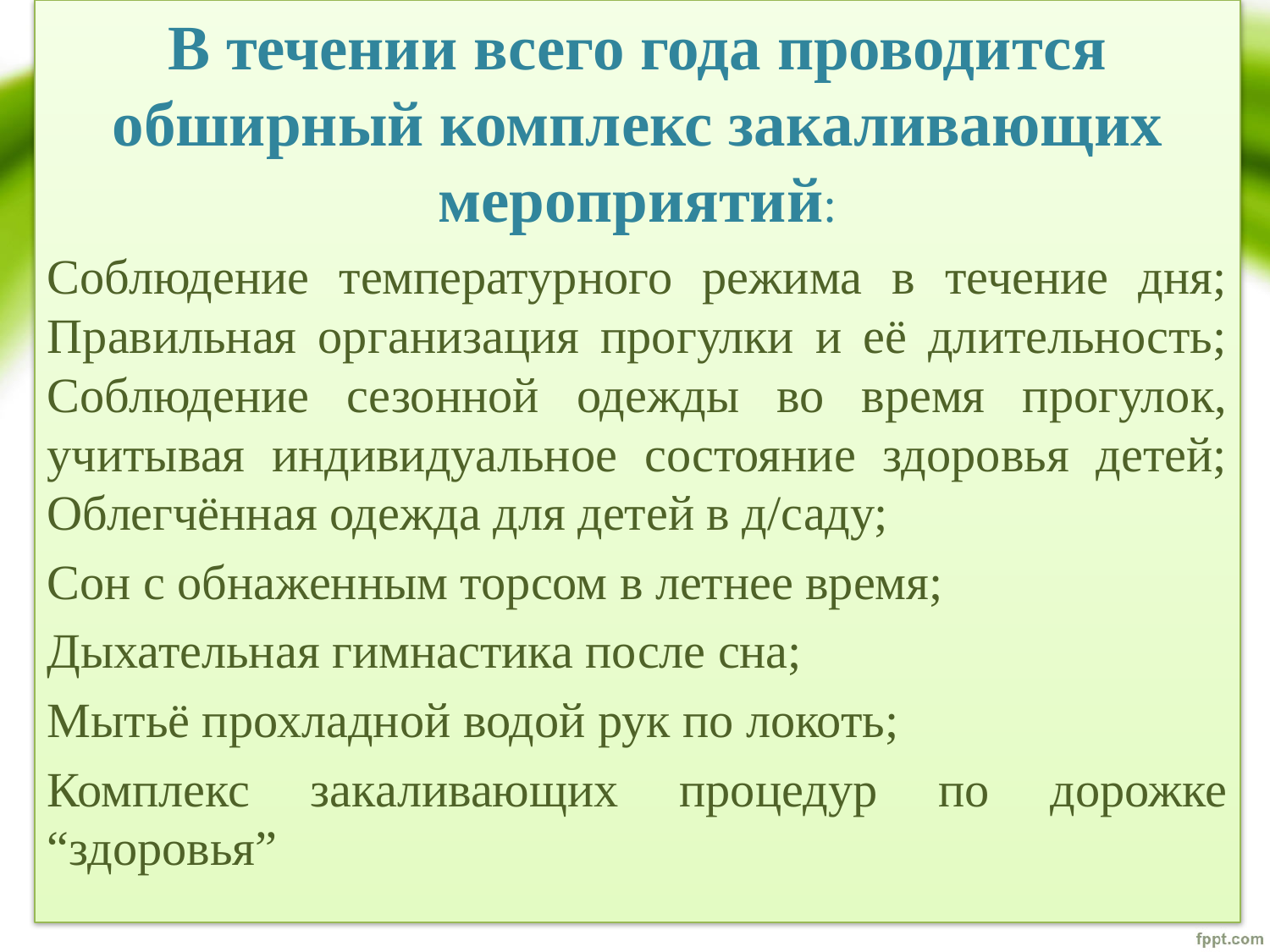

В течении всего года проводится обширный комплекс закаливающих мероприятий:
Соблюдение температурного режима в течение дня; Правильная организация прогулки и её длительность; Соблюдение сезонной одежды во время прогулок, учитывая индивидуальное состояние здоровья детей; Облегчённая одежда для детей в д/саду;
Сон с обнаженным торсом в летнее время;
Дыхательная гимнастика после сна;
Мытьё прохладной водой рук по локоть;
Комплекс закаливающих процедур по дорожке “здоровья”